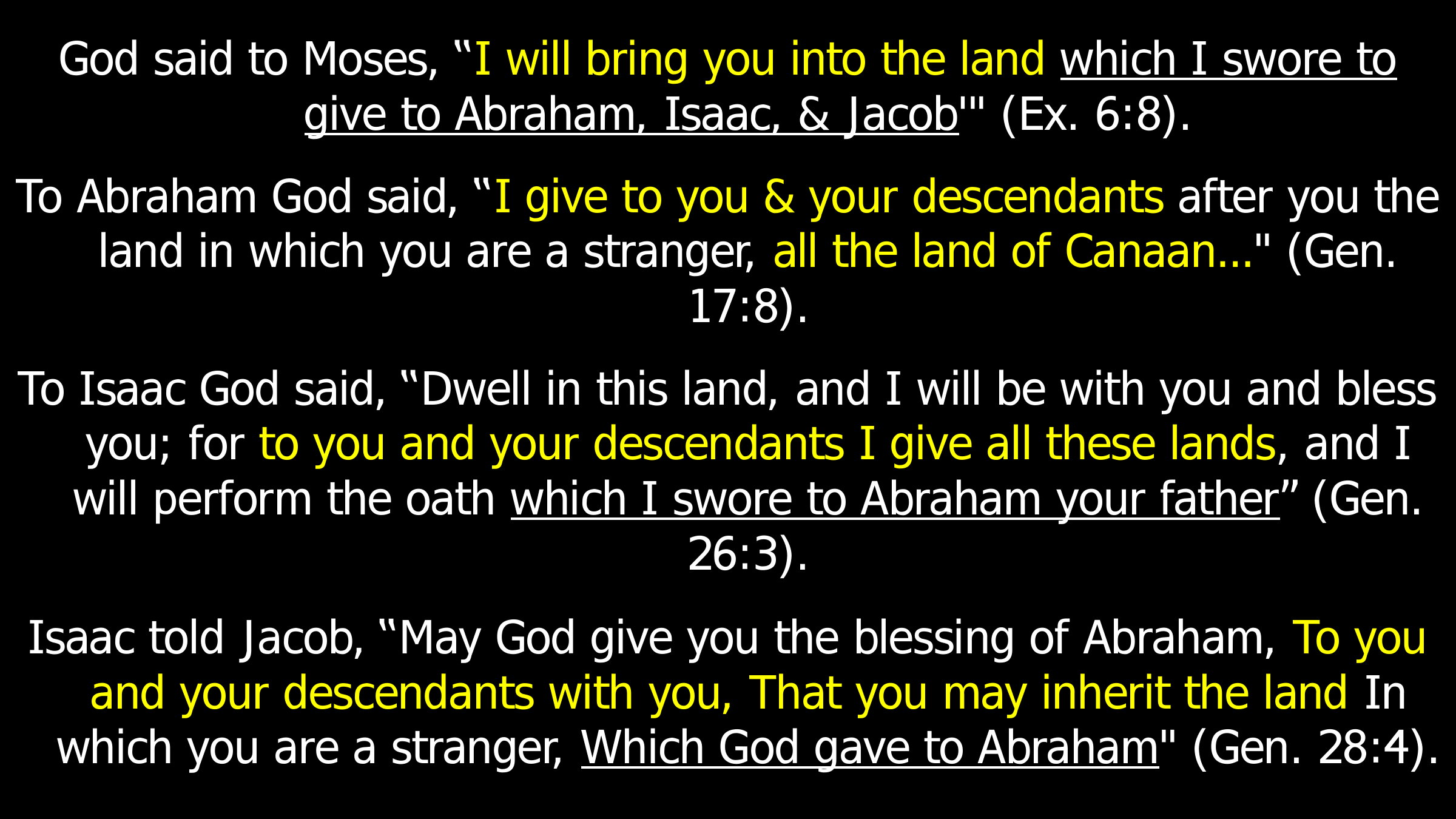

God said to Moses, “I will bring you into the land which I swore to give to Abraham, Isaac, & Jacob'" (Ex. 6:8).

To Abraham God said, “I give to you & your descendants after you the land in which you are a stranger, all the land of Canaan…" (Gen. 17:8).

To Isaac God said, “Dwell in this land, and I will be with you and bless you; for to you and your descendants I give all these lands, and I will perform the oath which I swore to Abraham your father” (Gen. 26:3).

Isaac told Jacob, “May God give you the blessing of Abraham, To you and your descendants with you, That you may inherit the land In which you are a stranger, Which God gave to Abraham" (Gen. 28:4).